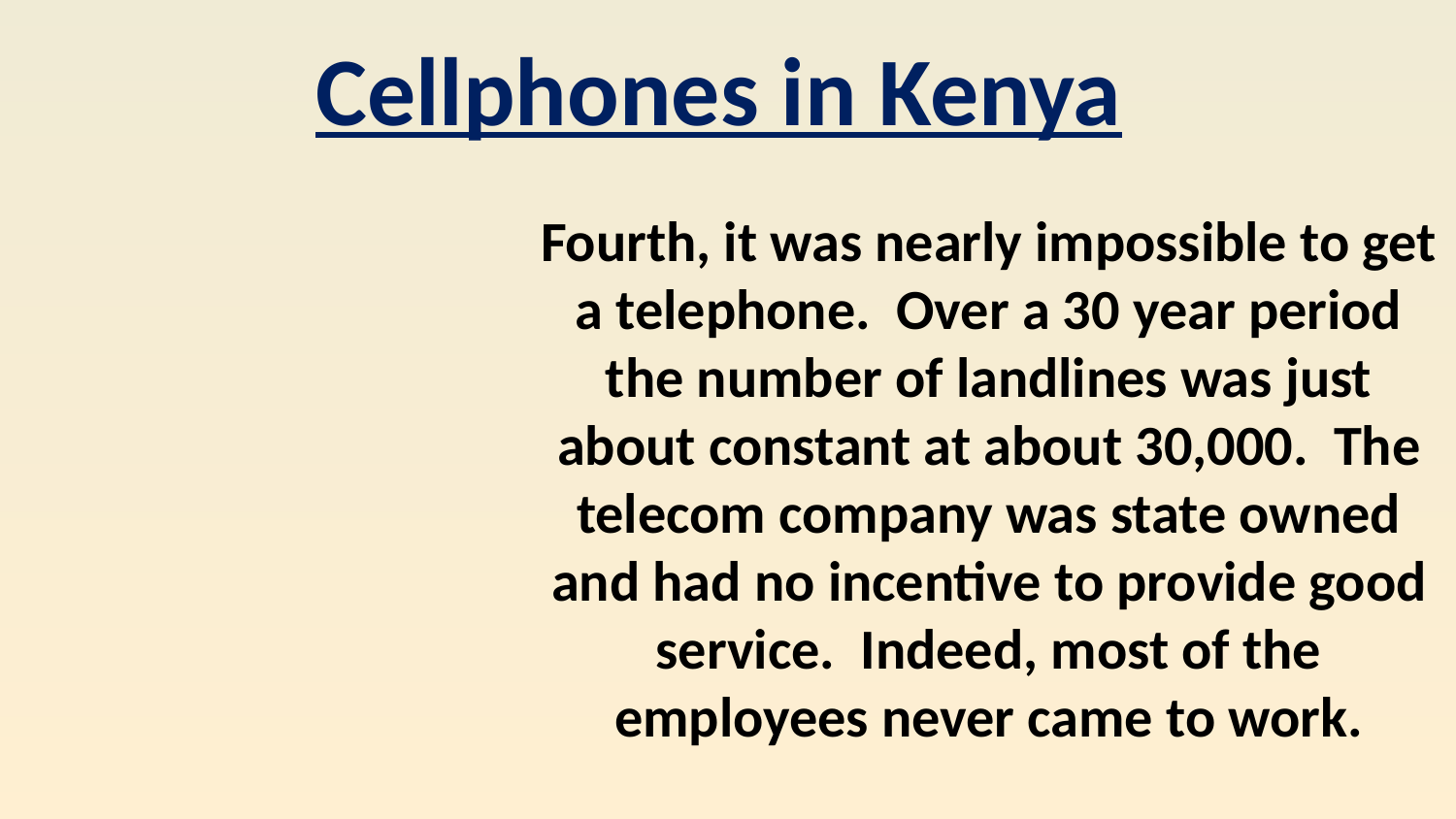

Cellphones in Kenya
Fourth, it was nearly impossible to get a telephone.  Over a 30 year period the number of landlines was just about constant at about 30,000.  The telecom company was state owned and had no incentive to provide good service.  Indeed, most of the employees never came to work.